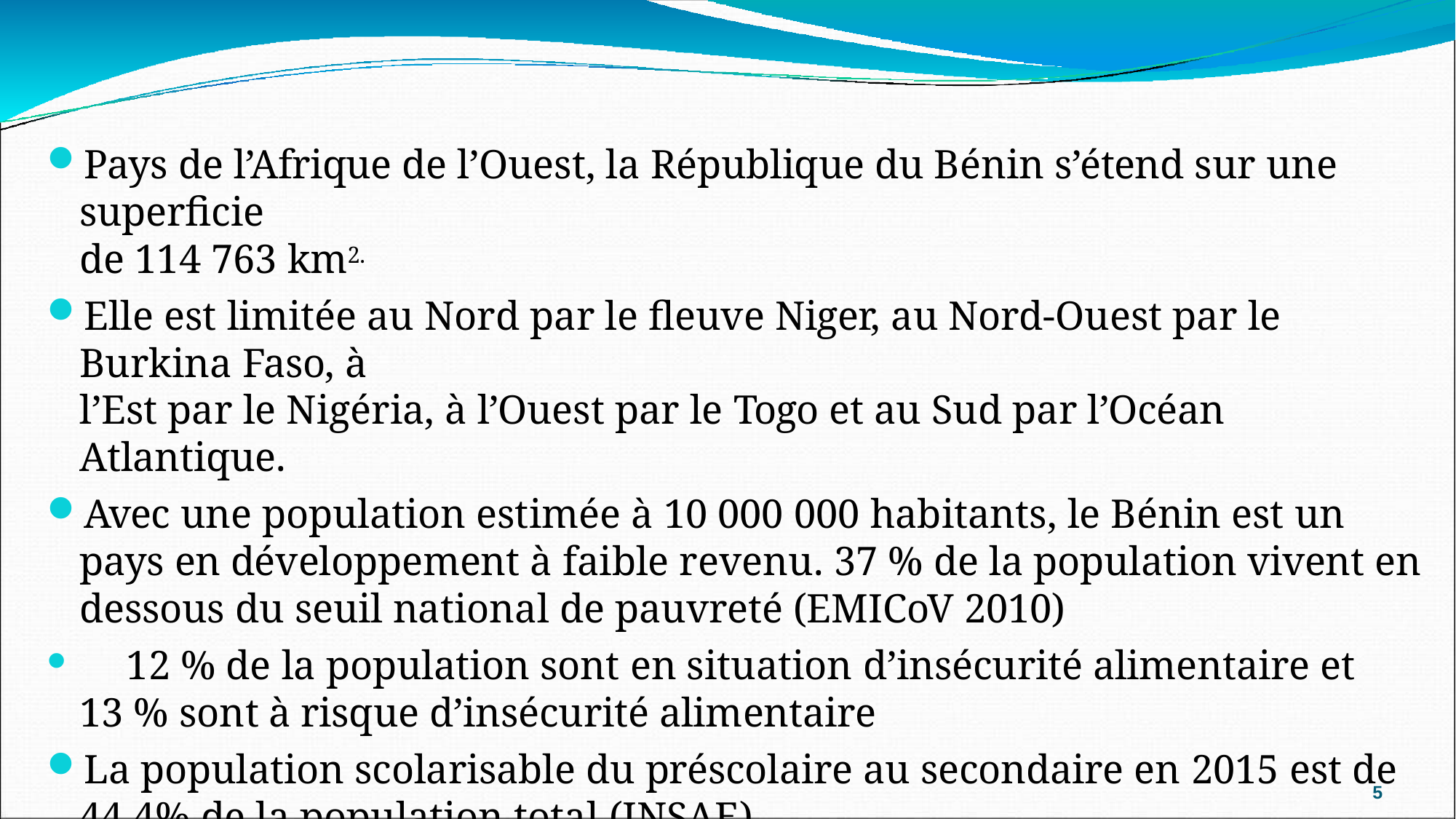

Pays de l’Afrique de l’Ouest, la République du Bénin s’étend sur une superficie
de 114 763 km2.
Elle est limitée au Nord par le fleuve Niger, au Nord-Ouest par le Burkina Faso, à
l’Est par le Nigéria, à l’Ouest par le Togo et au Sud par l’Océan Atlantique.
Avec une population estimée à 10 000 000 habitants, le Bénin est un pays en développement à faible revenu. 37 % de la population vivent en dessous du seuil national de pauvreté (EMICoV 2010)
	12 % de la population sont en situation d’insécurité alimentaire et 13 % sont à risque d’insécurité alimentaire
La population scolarisable du préscolaire au secondaire en 2015 est de 44,4% de la population total (INSAE)
5